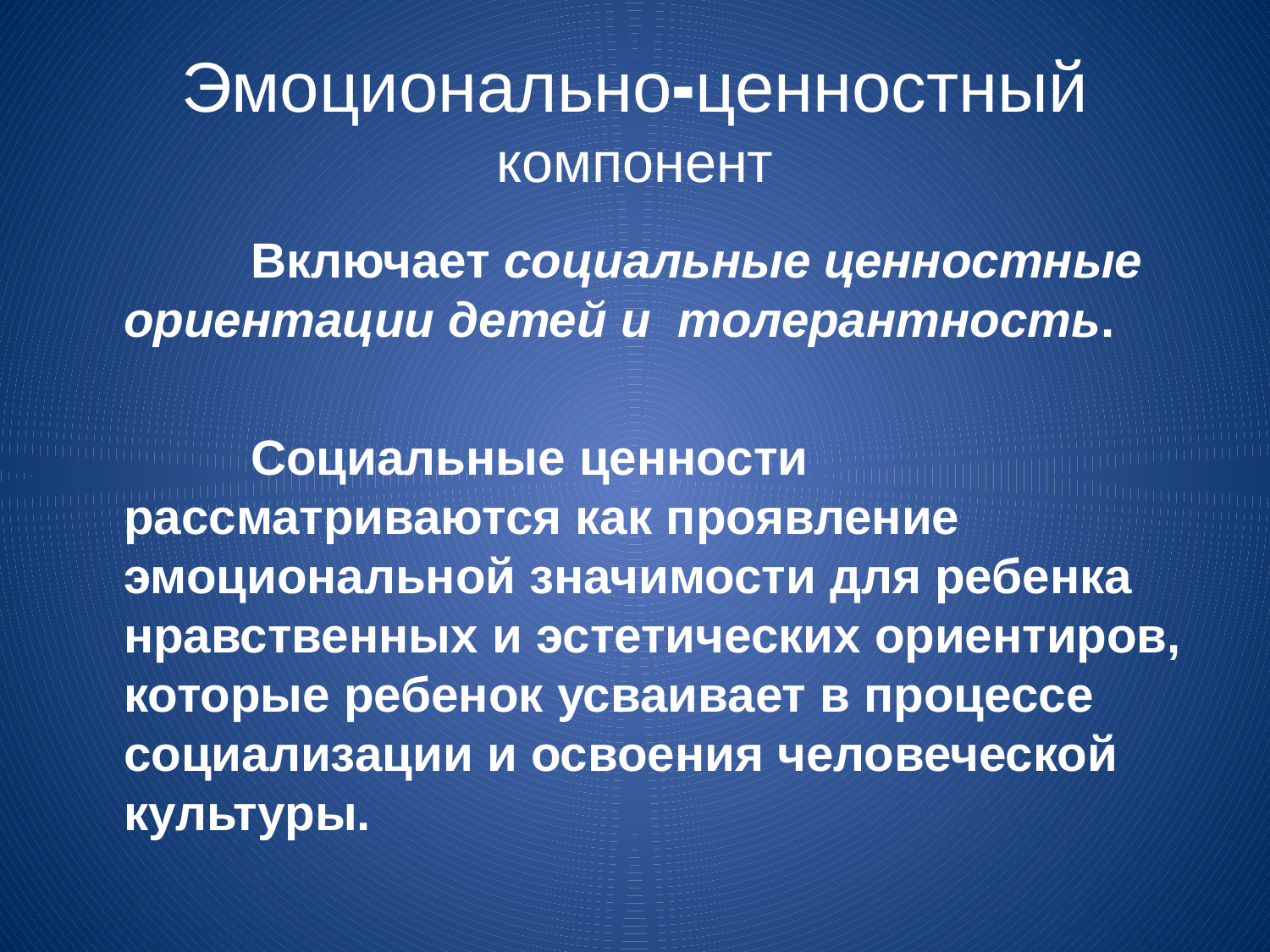

# Эмоционально-ценностный компонент
		Включает социальные ценностные ориентации детей и  толерантность.

		Социальные ценности рассматриваются как проявление эмоциональной значимости для ребенка нравственных и эстетических ориентиров, которые ребенок усваивает в процессе социализации и освоения человеческой культуры.